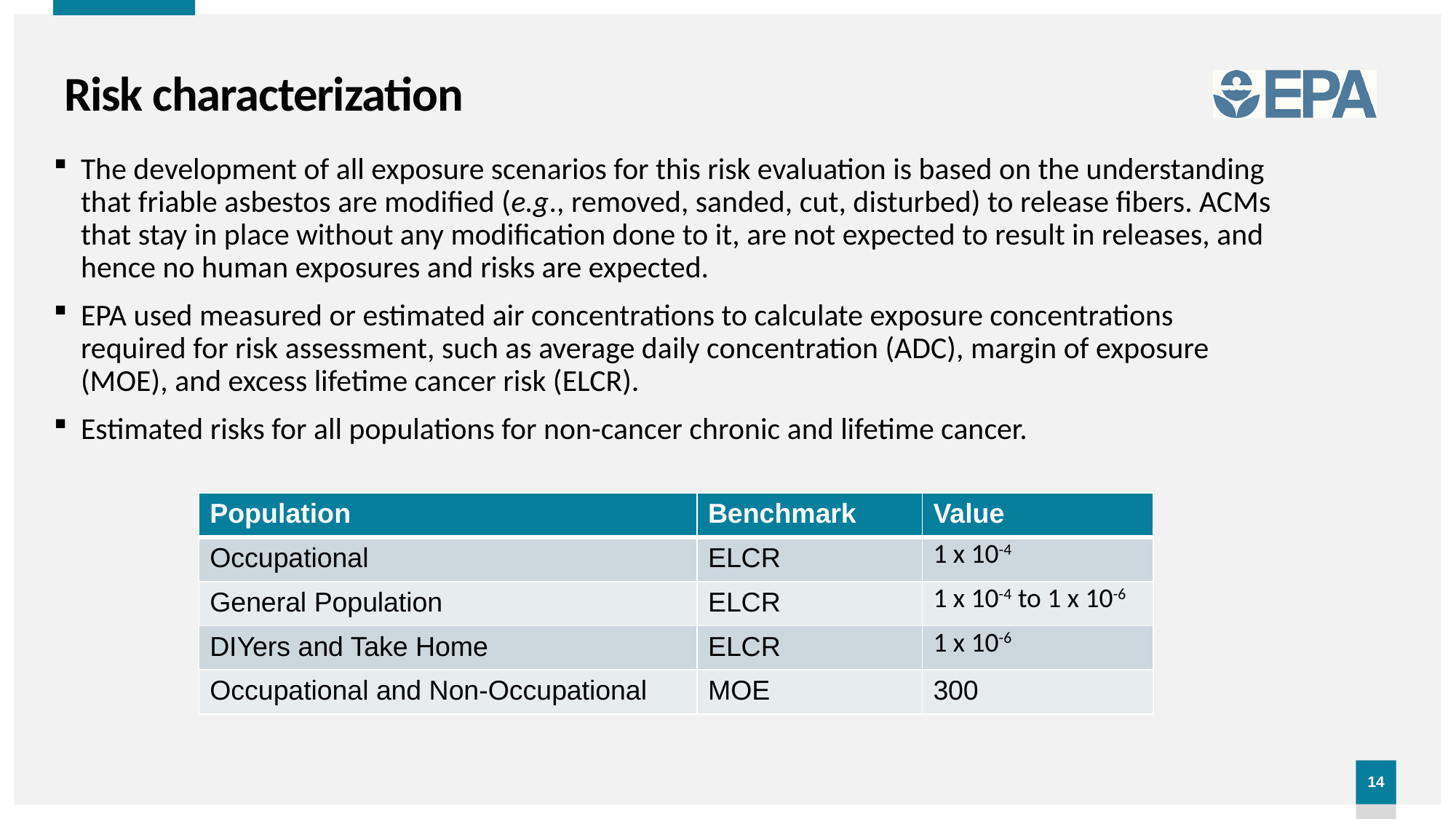

# Risk characterization
The development of all exposure scenarios for this risk evaluation is based on the understanding that friable asbestos are modified (e.g., removed, sanded, cut, disturbed) to release fibers. ACMs that stay in place without any modification done to it, are not expected to result in releases, and hence no human exposures and risks are expected.
EPA used measured or estimated air concentrations to calculate exposure concentrations required for risk assessment, such as average daily concentration (ADC), margin of exposure (MOE), and excess lifetime cancer risk (ELCR).
Estimated risks for all populations for non-cancer chronic and lifetime cancer.
| Population | Benchmark | Value |
| --- | --- | --- |
| Occupational | ELCR | 1 x 10-4 |
| General Population | ELCR | 1 x 10-4 to 1 x 10-6 |
| DIYers and Take Home | ELCR | 1 x 10-6 |
| Occupational and Non-Occupational | MOE | 300 |